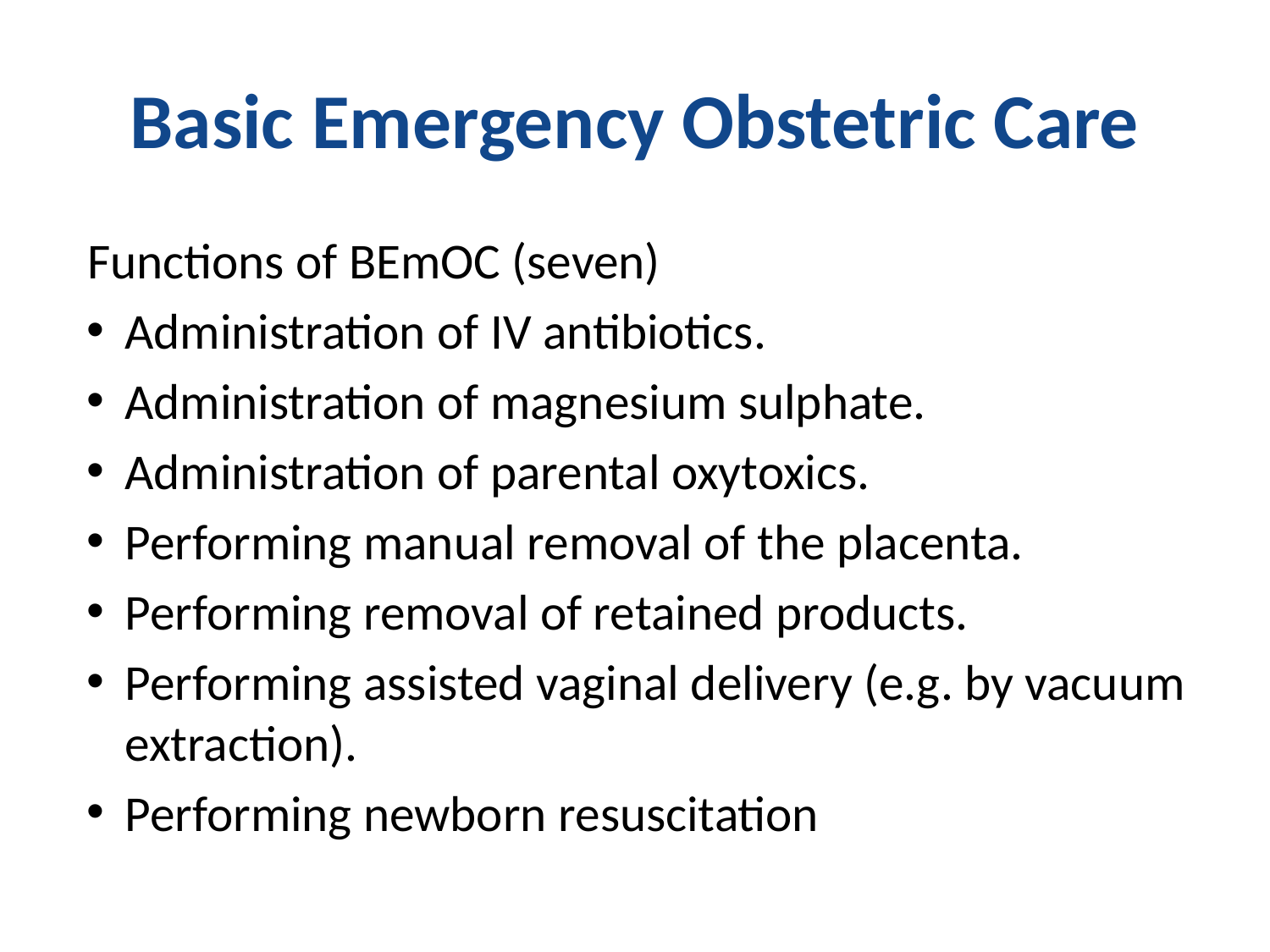

# Basic Emergency Obstetric Care
Functions of BEmOC (seven)
Administration of IV antibiotics.
Administration of magnesium sulphate.
Administration of parental oxytoxics.
Performing manual removal of the placenta.
Performing removal of retained products.
Performing assisted vaginal delivery (e.g. by vacuum extraction).
Performing newborn resuscitation